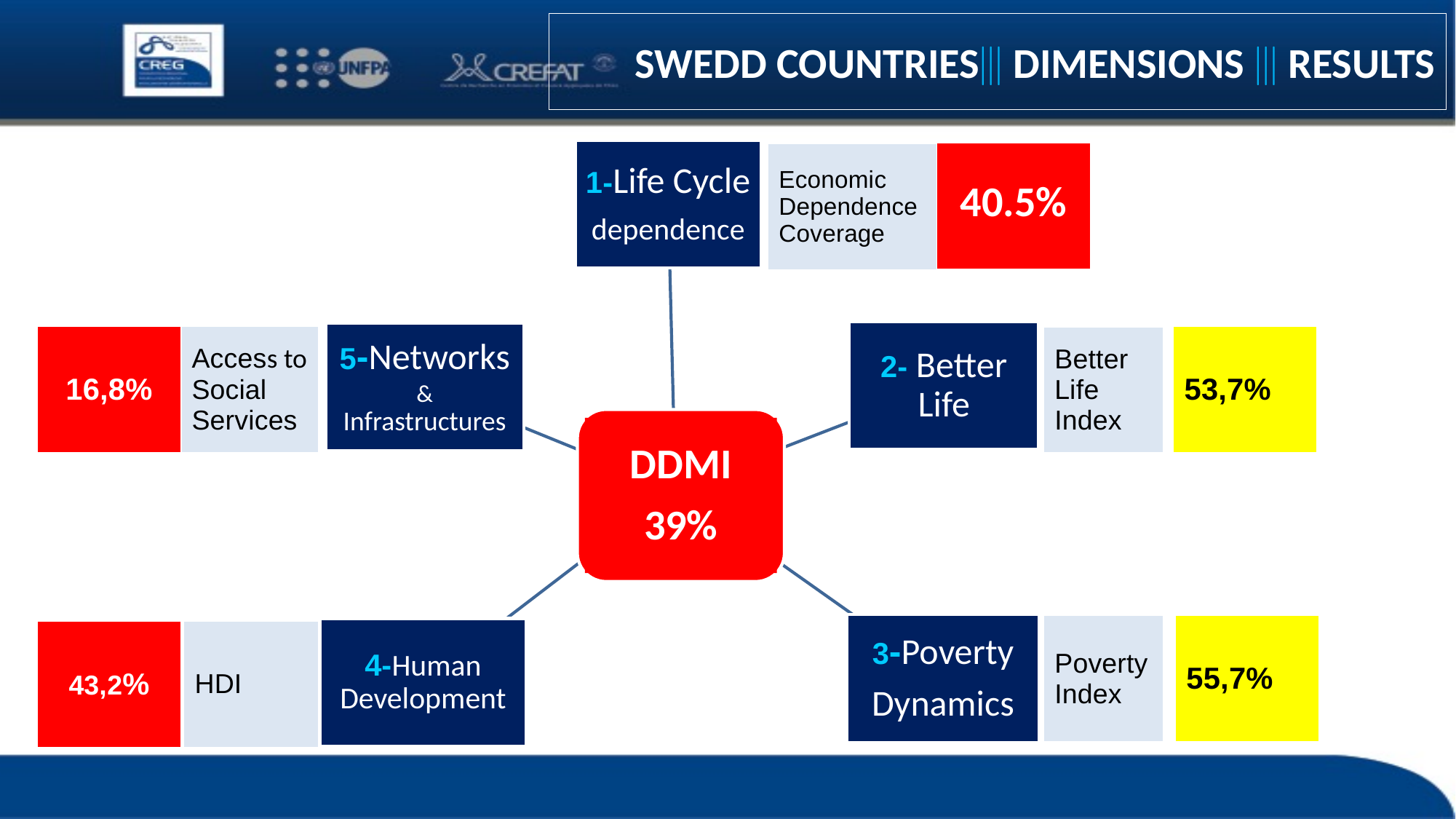

# SWEDD COUNTRIES⦀ DIMENSIONS ⦀ RESULTS

1-Life Cycle
dependence
2- Better Life
3-Poverty
Dynamics
4-Human Development
5-Networks
&
Infrastructures
| 40.5% |
| --- |
| Economic Dependence Coverage |
| --- |
| 16,8% |
| --- |
| Access to Social Services |
| --- |
| 53,7% |
| --- |
| Better Life Index |
| --- |

DDMI
39%
| Poverty Index |
| --- |
| 55,7% |
| --- |
| 43,2% |
| --- |
| HDI |
| --- |